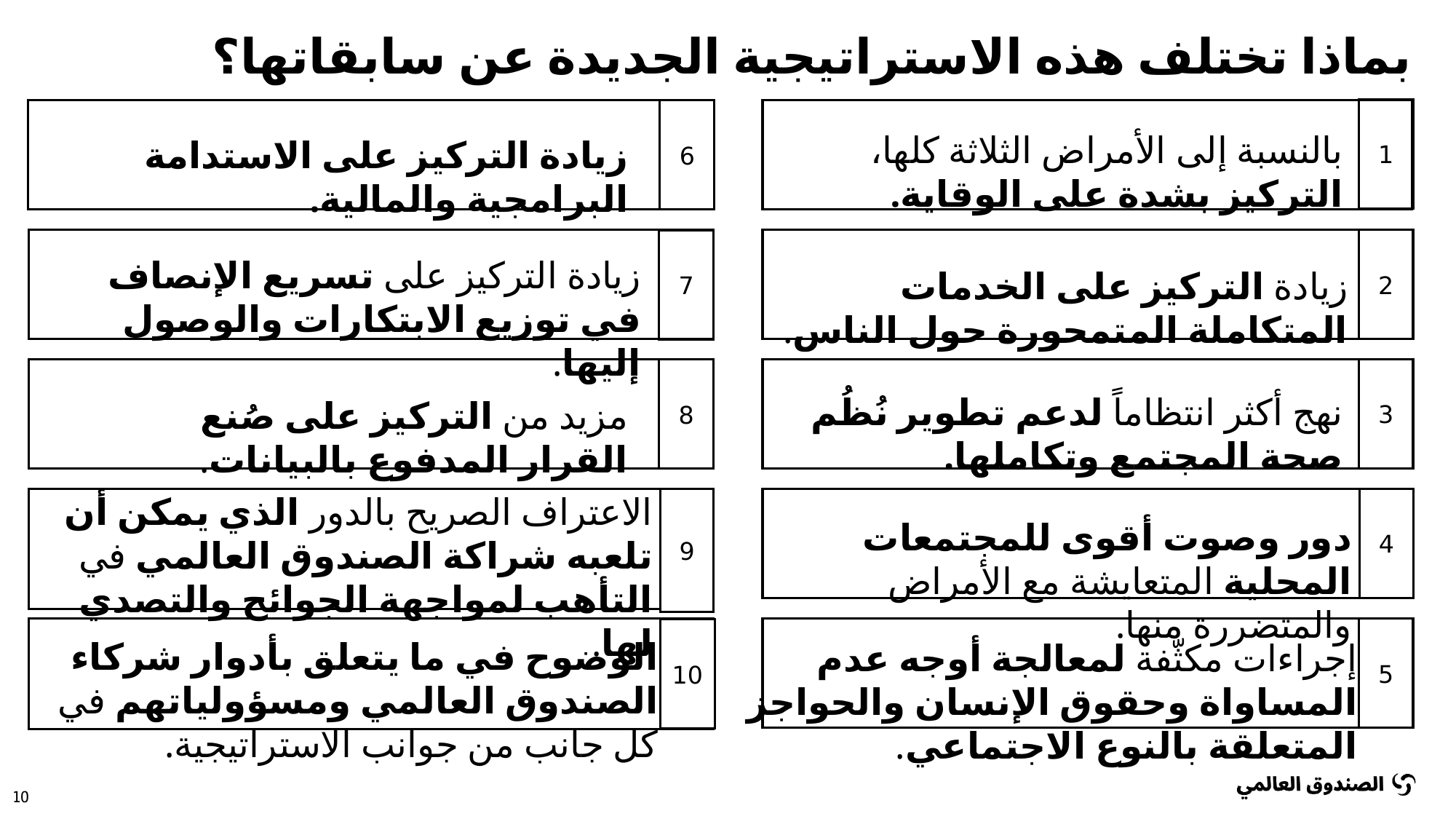

# بماذا تختلف هذه الاستراتيجية الجديدة عن سابقاتها؟
1

بالنسبة إلى الأمراض الثلاثة كلها، التركيز بشدة على الوقاية.
6

زيادة التركيز على الاستدامة البرامجية والمالية.

7
زيادة التركيز على الخدمات المتكاملة المتمحورة حول الناس.

2
زيادة التركيز على تسريع الإنصاف في توزيع الابتكارات والوصول إليها.
3

مزيد من التركيز على صُنع القرار المدفوع بالبيانات.

8
نهج أكثر انتظاماً لدعم تطوير نُظُم صحة المجتمع وتكاملها.
الاعتراف الصريح بالدور الذي يمكن أن تلعبه شراكة الصندوق العالمي في التأهب لمواجهة الجوائح والتصدي لها.
4

9

دور وصوت أقوى للمجتمعات المحلية المتعايشة مع الأمراض والمتضررة منها.

5
الوضوح في ما يتعلق بأدوار شركاء الصندوق العالمي ومسؤولياتهم في كل جانب من جوانب الاستراتيجية.

10
إجراءات مكثّفة لمعالجة أوجه عدم المساواة وحقوق الإنسان والحواجز المتعلقة بالنوع الاجتماعي.
10